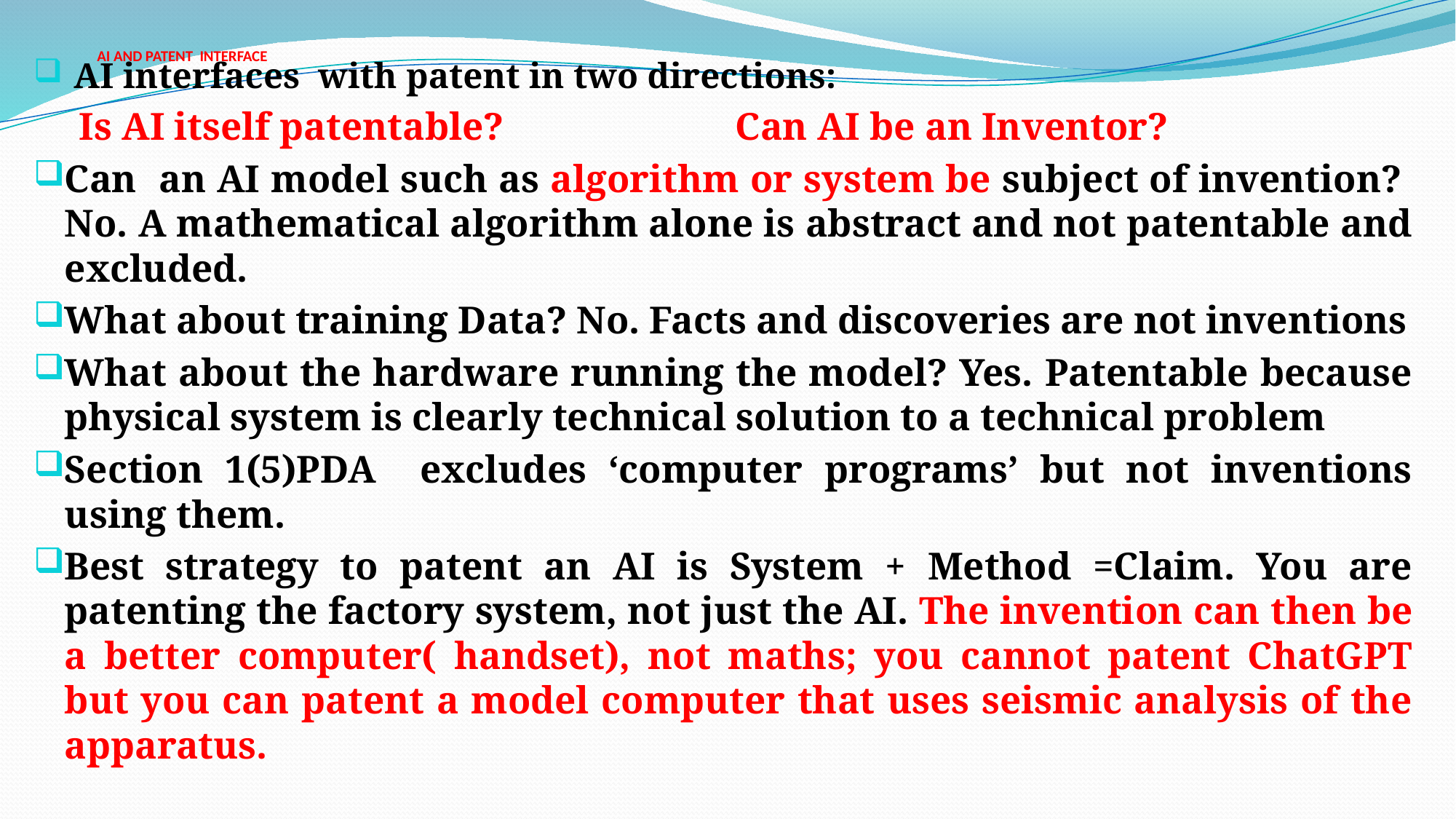

# AI AND PATENT  INTERFACE
 AI interfaces  with patent in two directions:
     Is AI itself patentable?                        Can AI be an Inventor?
Can  an AI model such as algorithm or system be subject of invention?  No. A mathematical algorithm alone is abstract and not patentable and excluded.
What about training Data? No. Facts and discoveries are not inventions
What about the hardware running the model? Yes. Patentable because physical system is clearly technical solution to a technical problem
Section 1(5)PDA  excludes ‘computer programs’ but not inventions using them.
Best strategy to patent an AI is System + Method =Claim. You are patenting the factory system, not just the AI. The invention can then be a better computer( handset), not maths; you cannot patent ChatGPT but you can patent a model computer that uses seismic analysis of the apparatus.